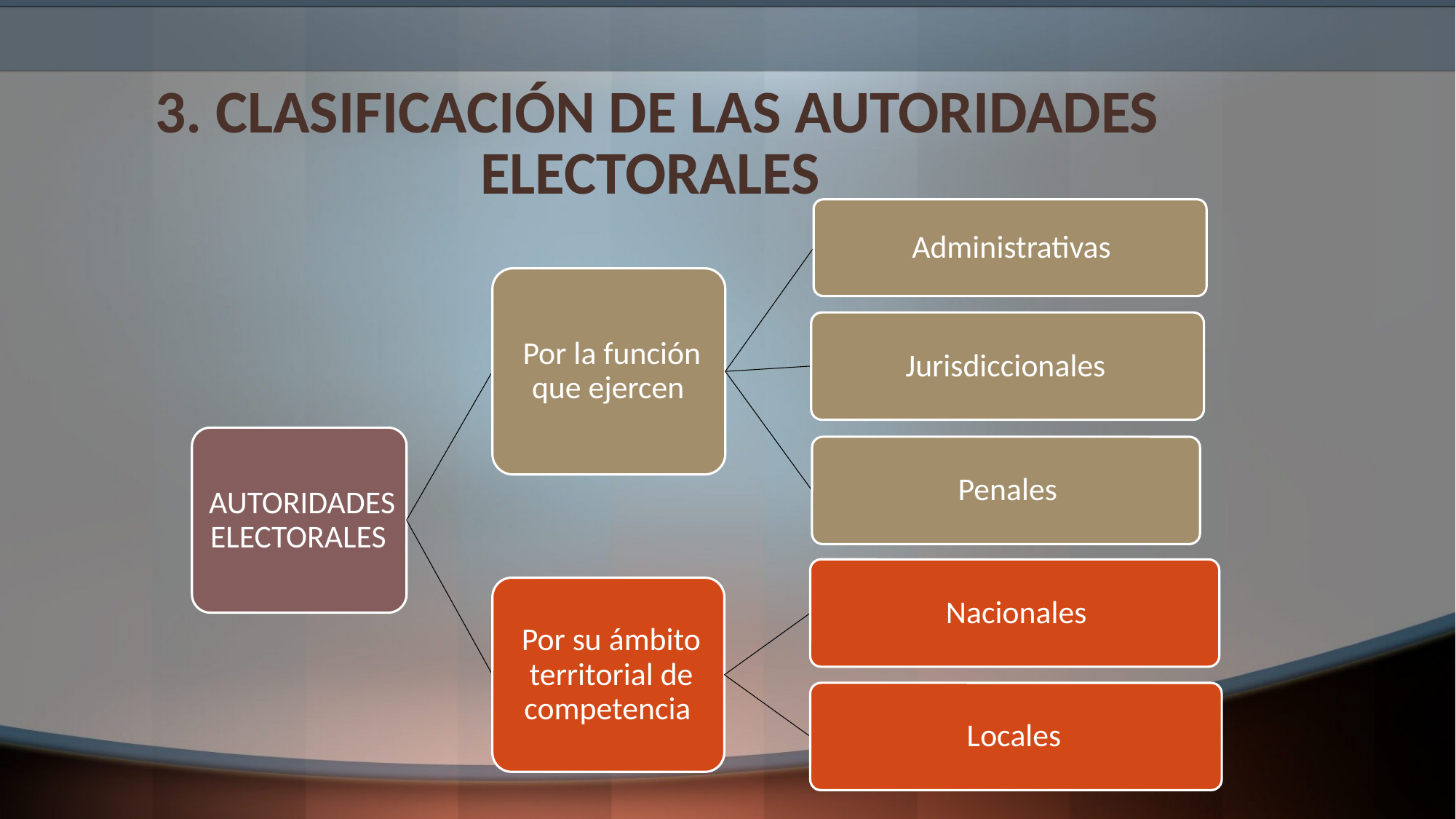

# 3. CLASIFICACIÓN DE LAS AUTORIDADES ELECTORALES
AUTORIDADES ELECTORALES

Por la función que ejercen

Administrativas

Jurisdiccionales

Penales

Por su ámbito territorial de competencia

Nacionales

Locales